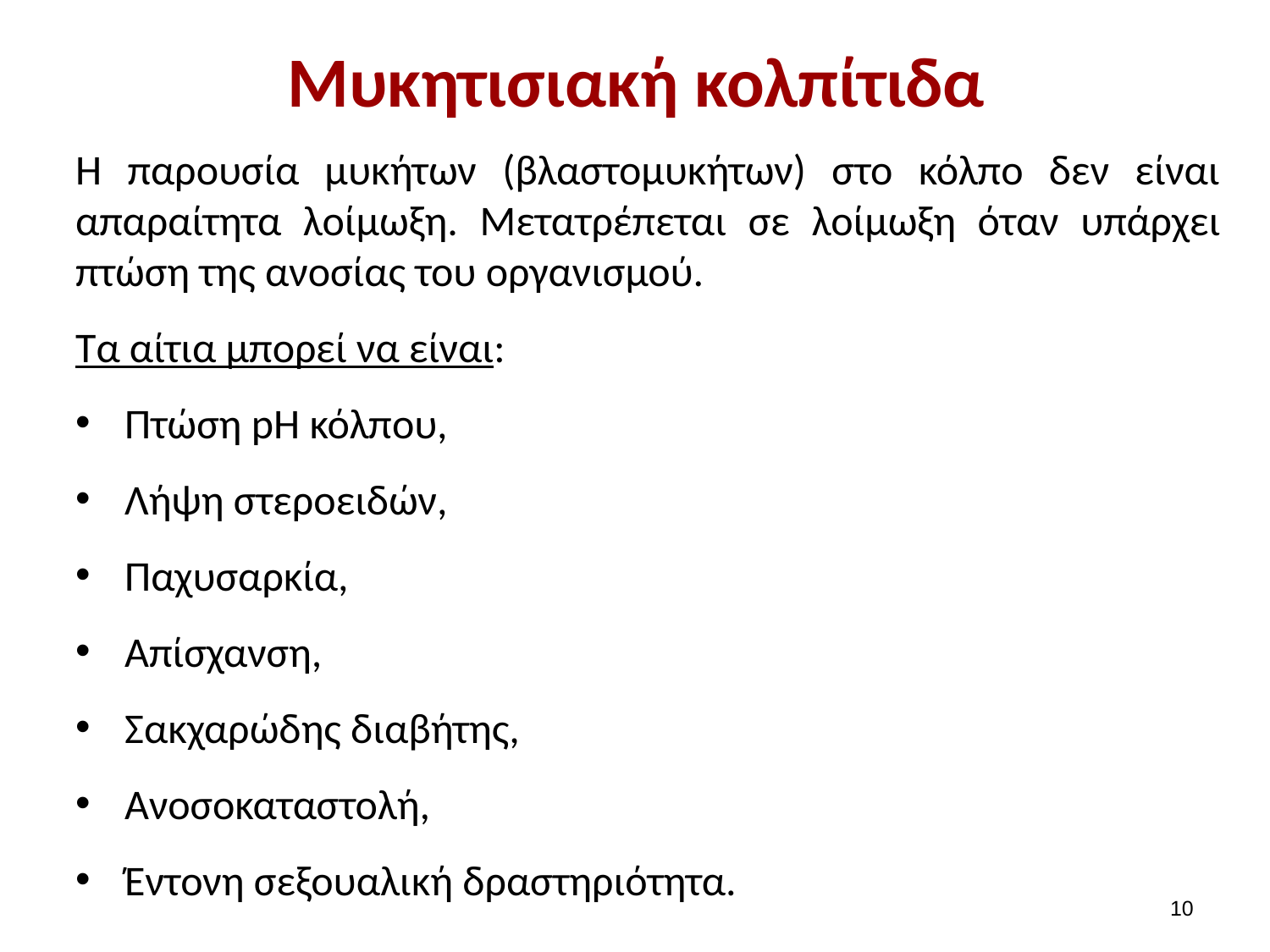

# Μυκητισιακή κολπίτιδα
Η παρουσία μυκήτων (βλαστομυκήτων) στο κόλπο δεν είναι απαραίτητα λοίμωξη. Μετατρέπεται σε λοίμωξη όταν υπάρχει πτώση της ανοσίας του οργανισμού.
Τα αίτια μπορεί να είναι:
  Πτώση pH κόλπου,
  Λήψη στεροειδών,
  Παχυσαρκία,
  Απίσχανση,
  Σακχαρώδης διαβήτης,
  Ανοσοκαταστολή,
  Έντονη σεξουαλική δραστηριότητα.
10